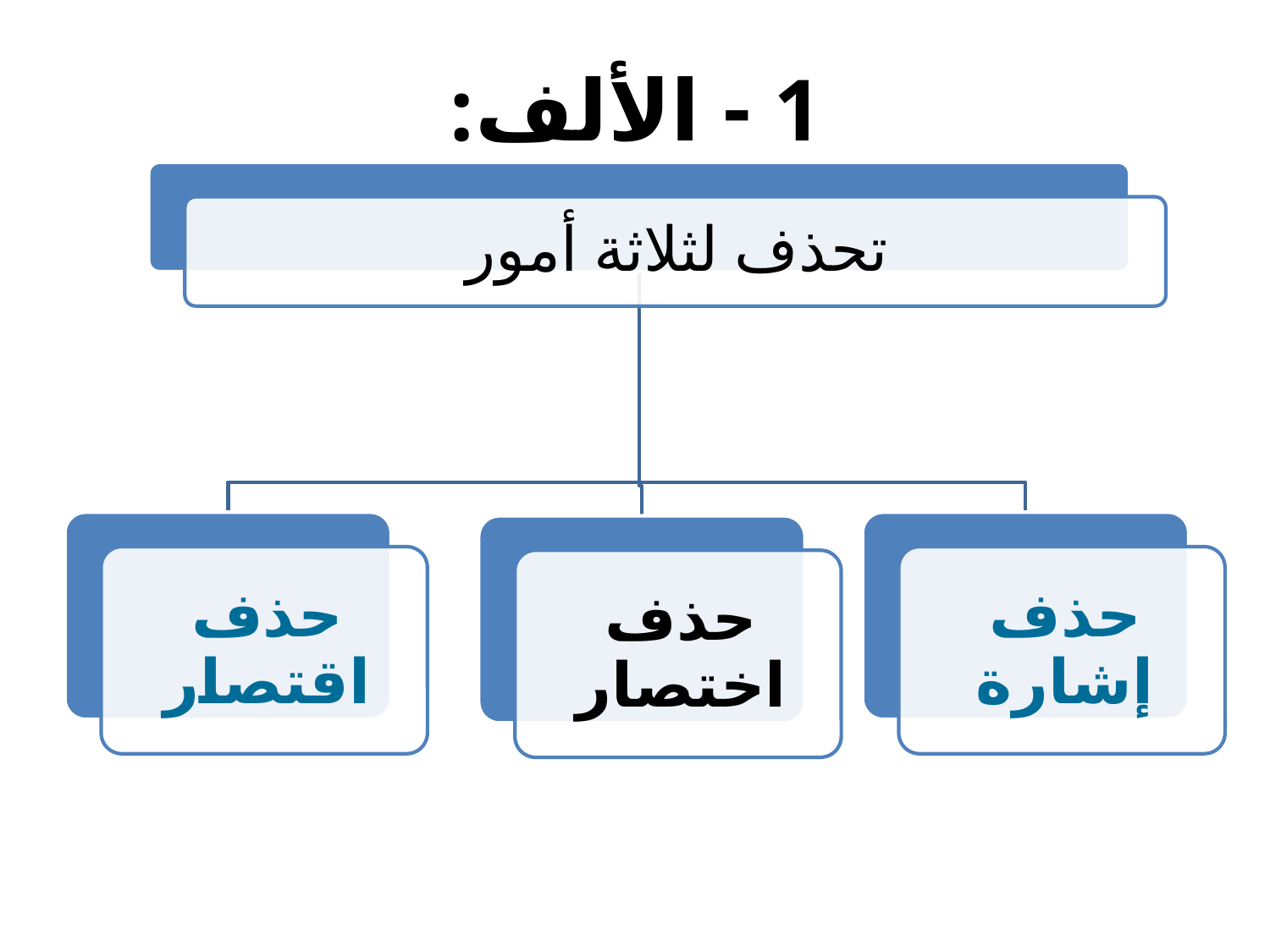

# 1 - الألف:
تحذف لثلاثة أمور
حذف اقتصار
حذف اختصار
حذف إشارة